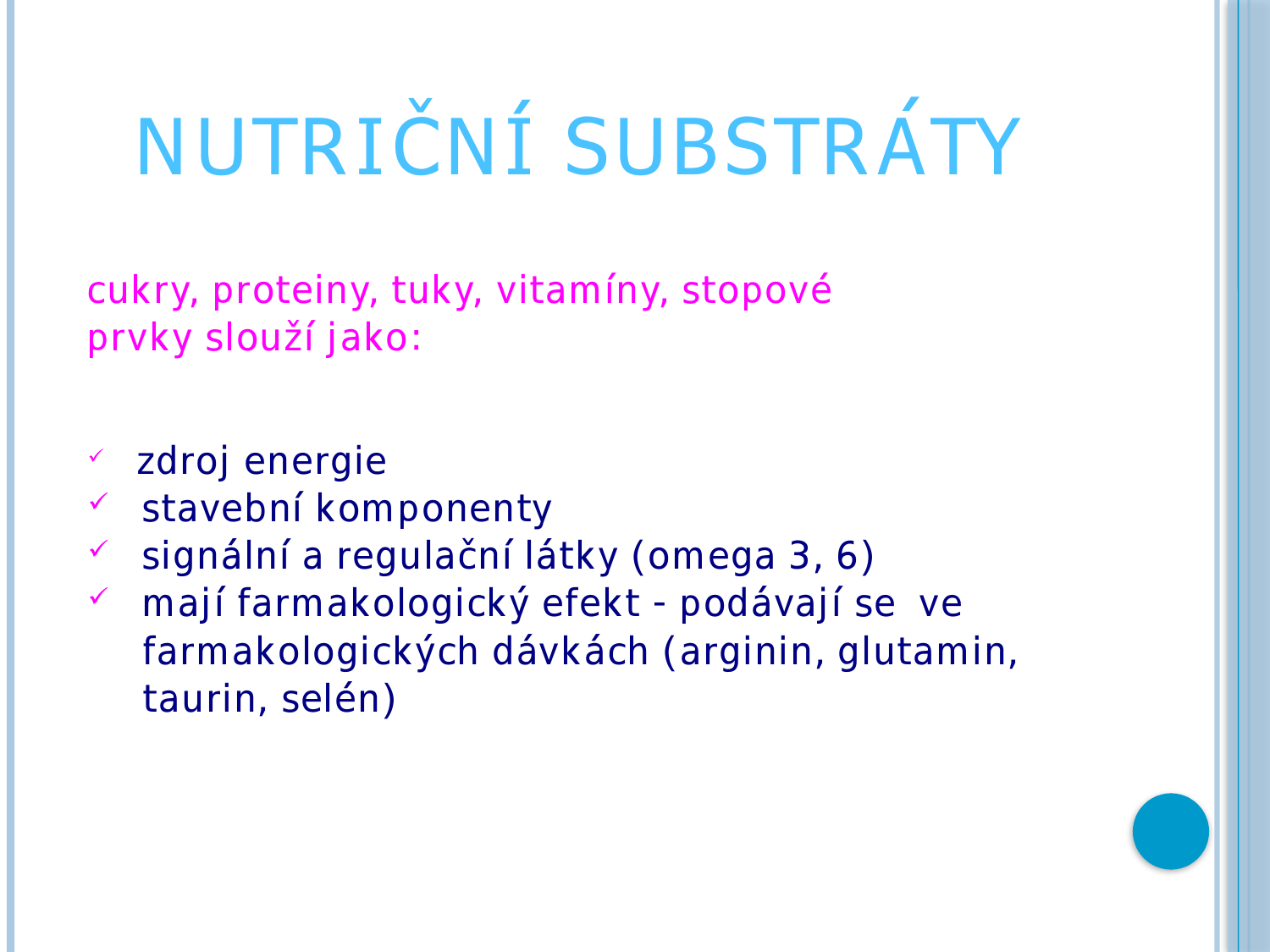

# nutriční substráty
cukry, proteiny, tuky, vitamíny, stopové
prvky slouží jako:

  zdroj energie
  stavební komponenty
  signální a regulační látky (omega 3, 6)
  mají farmakologický efekt - podávají se  ve
     farmakologických dávkách (arginin, glutamin,
     taurin, selén)